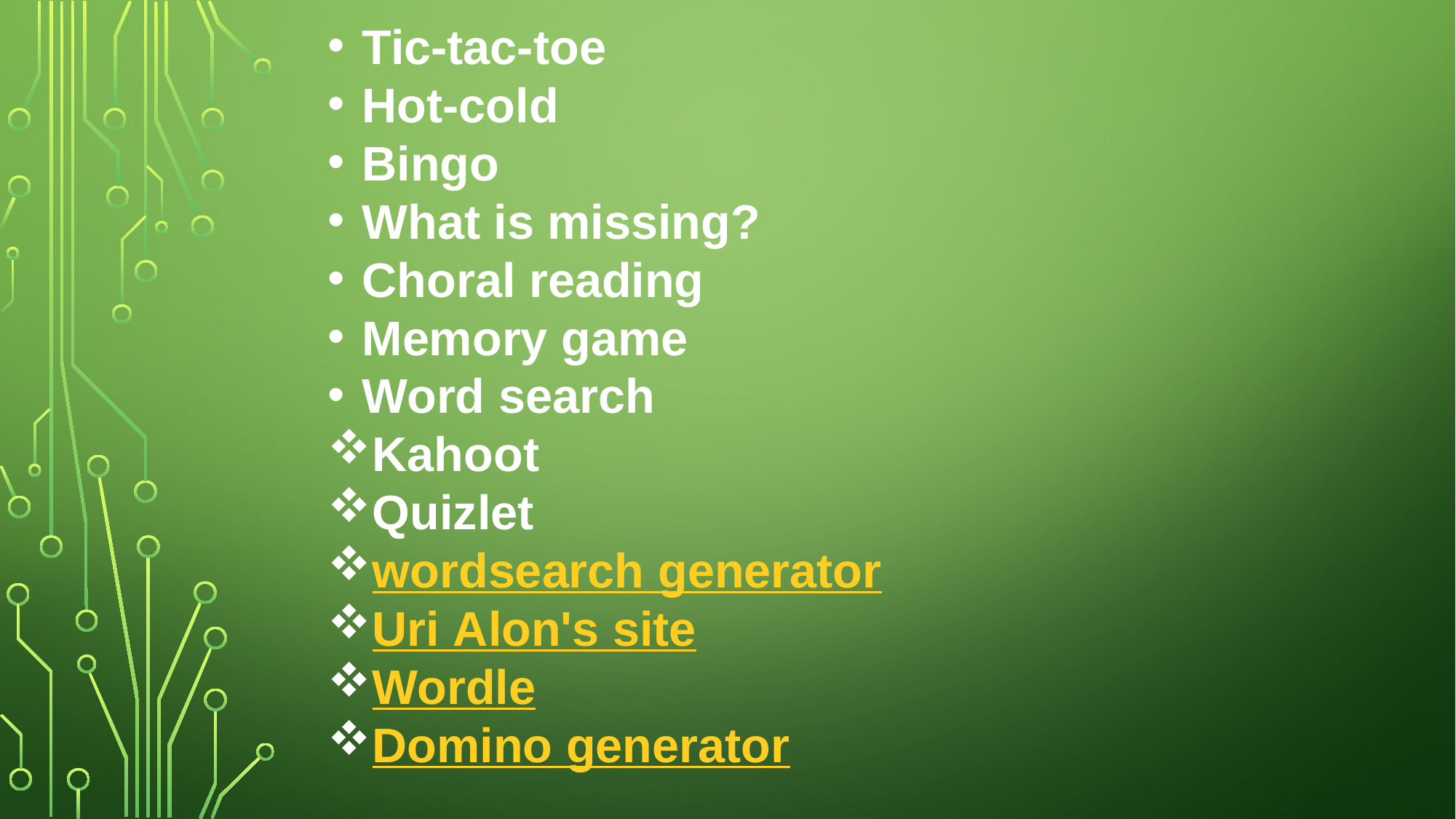

Tic-tac-toe
Hot-cold
Bingo
What is missing?
Choral reading
Memory game
Word search
Kahoot
Quizlet
wordsearch generator
Uri Alon's site
Wordle
Domino generator